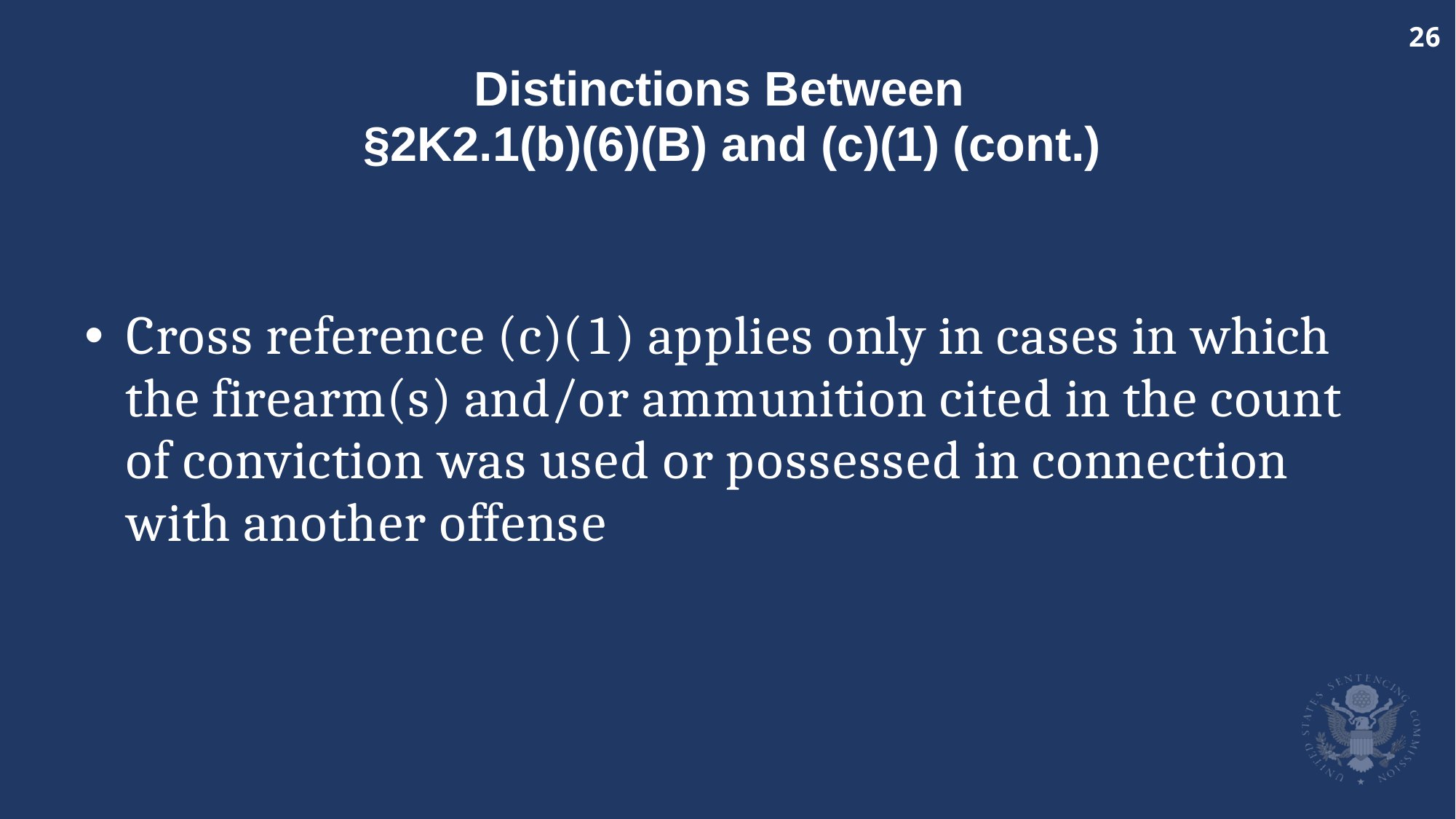

# Distinctions Between §2K2.1(b)(6)(B) and (c)(1) (cont.)
Cross reference (c)(1) applies only in cases in which the firearm(s) and/or ammunition cited in the count of conviction was used or possessed in connection with another offense